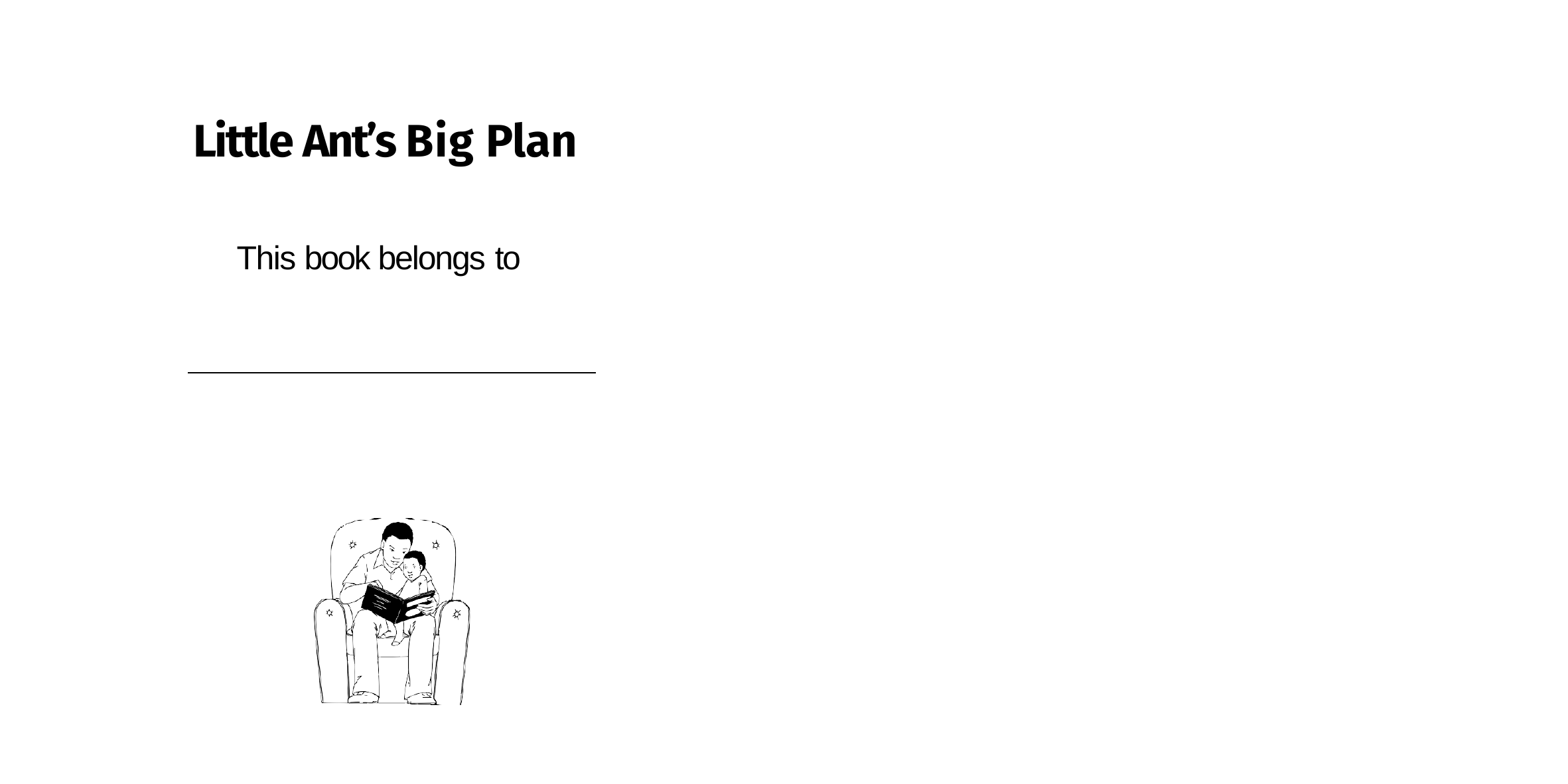

Little Ant’s Big Plan
This book belongs to